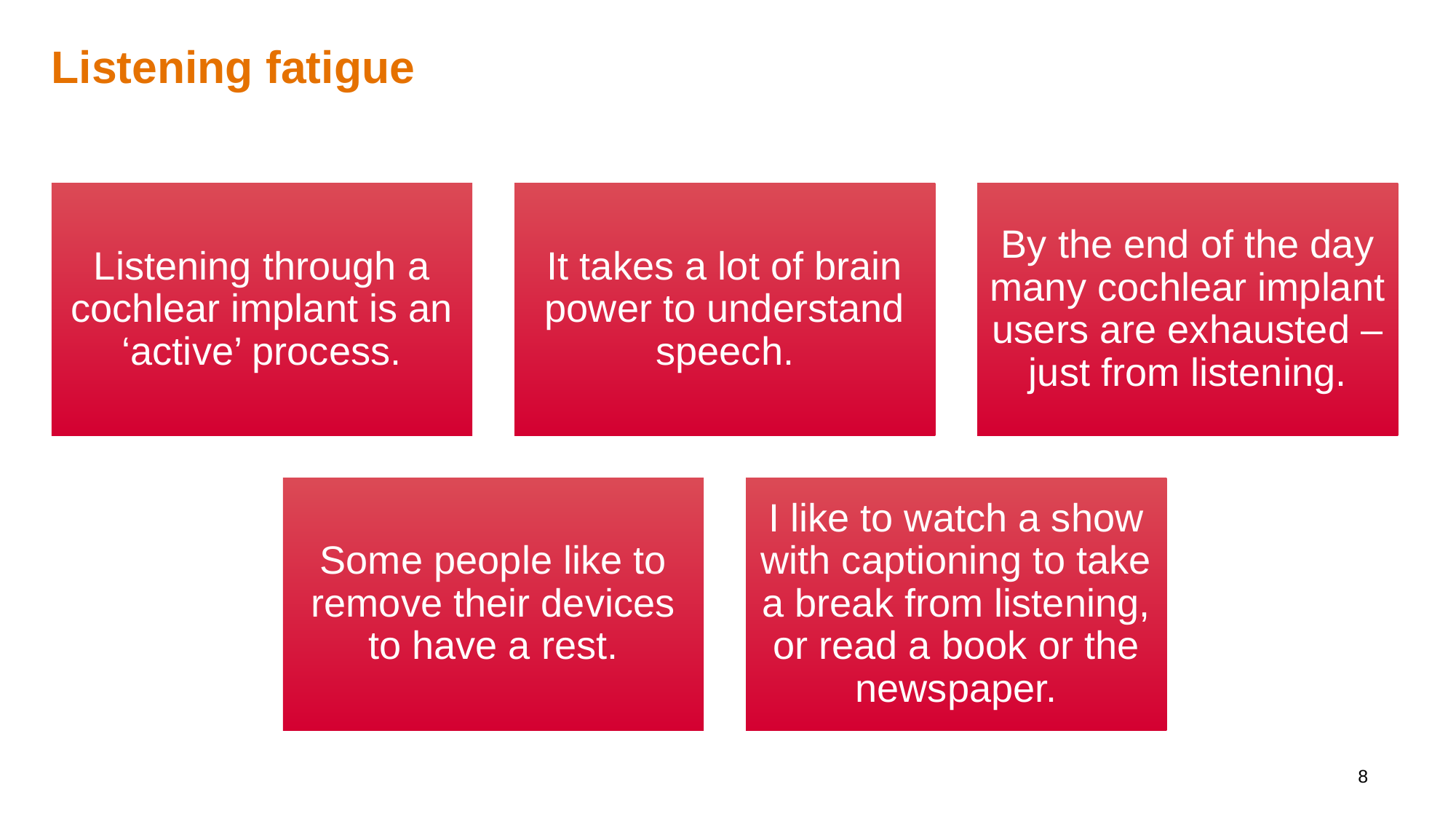

# Listening fatigue
Listening through a cochlear implant is an ‘active’ process.
It takes a lot of brain power to understand speech.
By the end of the day many cochlear implant users are exhausted – just from listening.
Some people like to remove their devices to have a rest.
I like to watch a show with captioning to take a break from listening, or read a book or the newspaper.